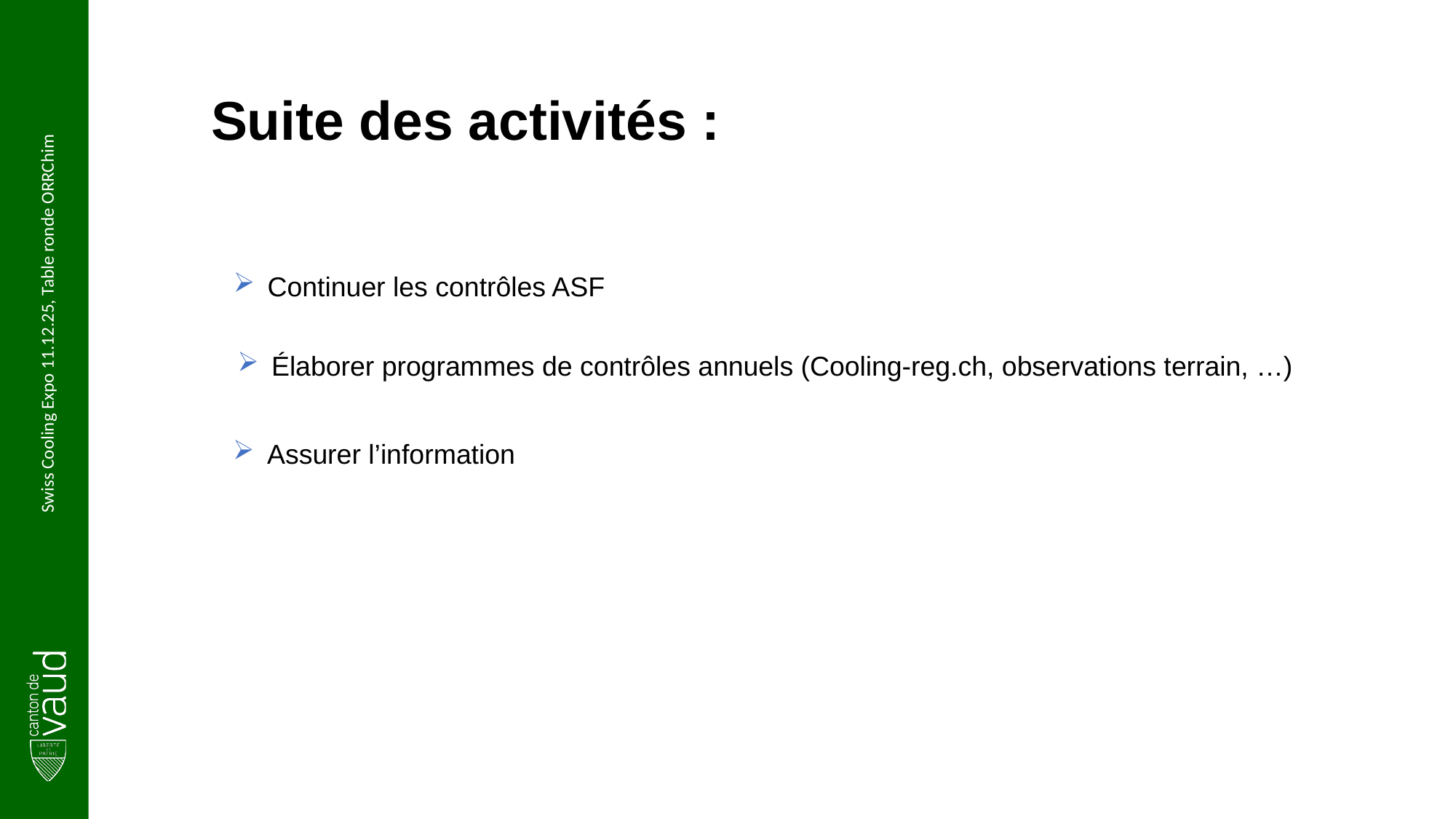

# Suite des activités :
Continuer les contrôles ASF
Swiss Cooling Expo 11.12.25, Table ronde ORRChim
Élaborer programmes de contrôles annuels (Cooling-reg.ch, observations terrain, …)
Assurer l’information